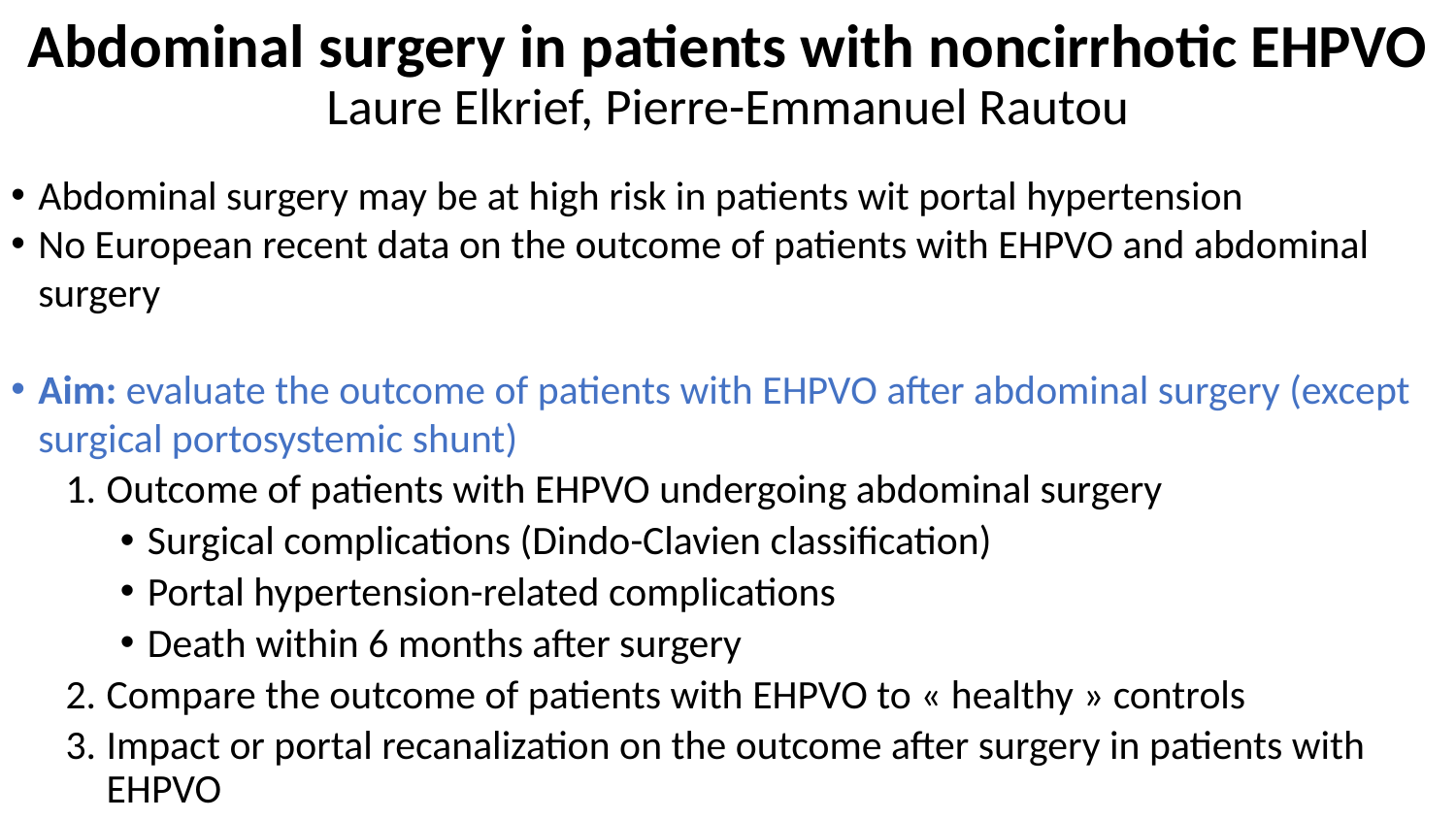

# Abdominal surgery in patients with noncirrhotic EHPVO Laure Elkrief, Pierre-Emmanuel Rautou
Abdominal surgery may be at high risk in patients wit portal hypertension
No European recent data on the outcome of patients with EHPVO and abdominal surgery

Aim: evaluate the outcome of patients with EHPVO after abdominal surgery (except surgical portosystemic shunt)
Outcome of patients with EHPVO undergoing abdominal surgery
Surgical complications (Dindo-Clavien classification)
Portal hypertension-related complications
Death within 6 months after surgery
Compare the outcome of patients with EHPVO to « healthy » controls
Impact or portal recanalization on the outcome after surgery in patients with EHPVO